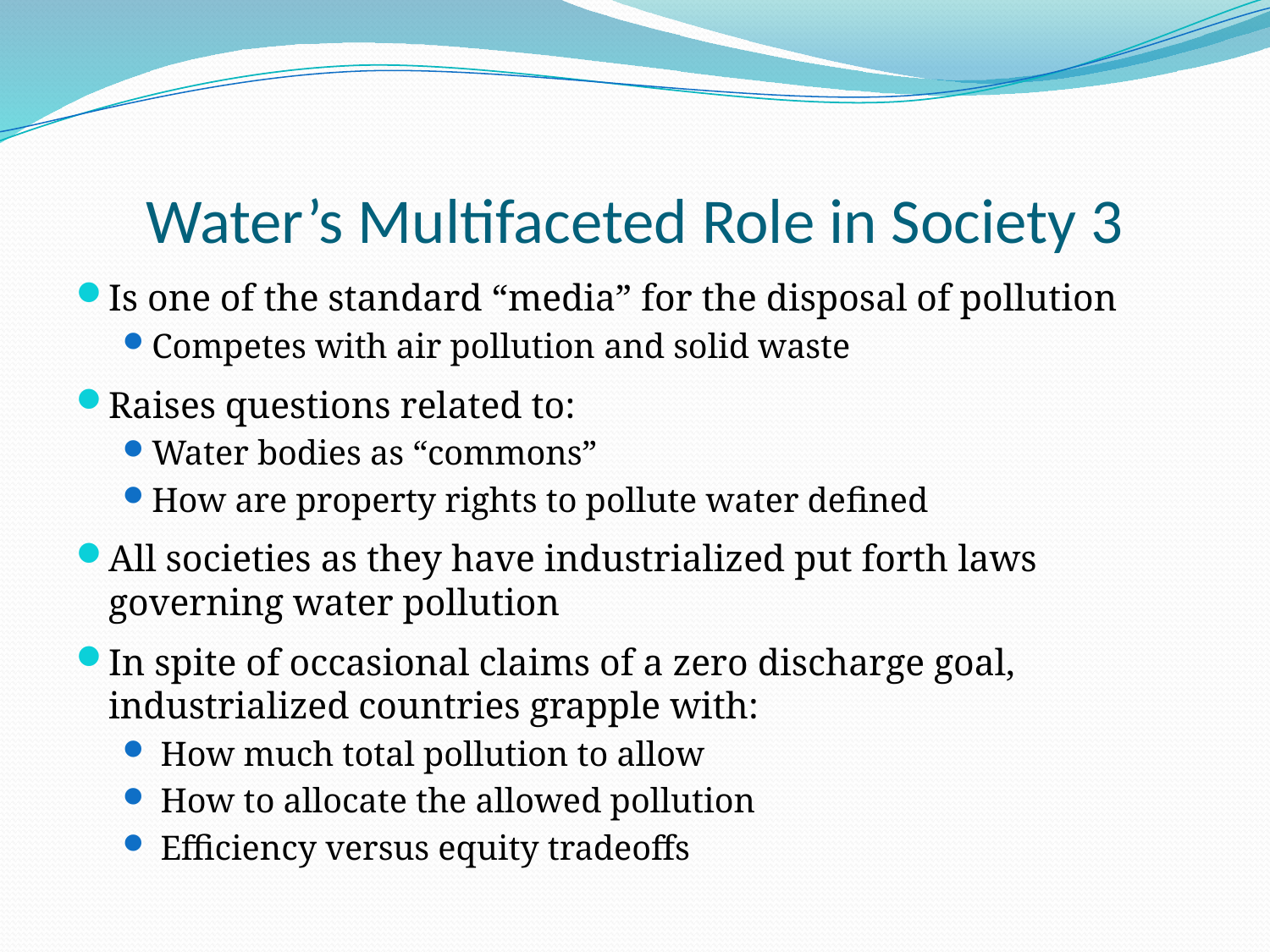

# Water’s Multifaceted Role in Society 3
Is one of the standard “media” for the disposal of pollution
Competes with air pollution and solid waste
Raises questions related to:
Water bodies as “commons”
How are property rights to pollute water defined
All societies as they have industrialized put forth laws governing water pollution
In spite of occasional claims of a zero discharge goal, industrialized countries grapple with:
 How much total pollution to allow
 How to allocate the allowed pollution
 Efficiency versus equity tradeoffs